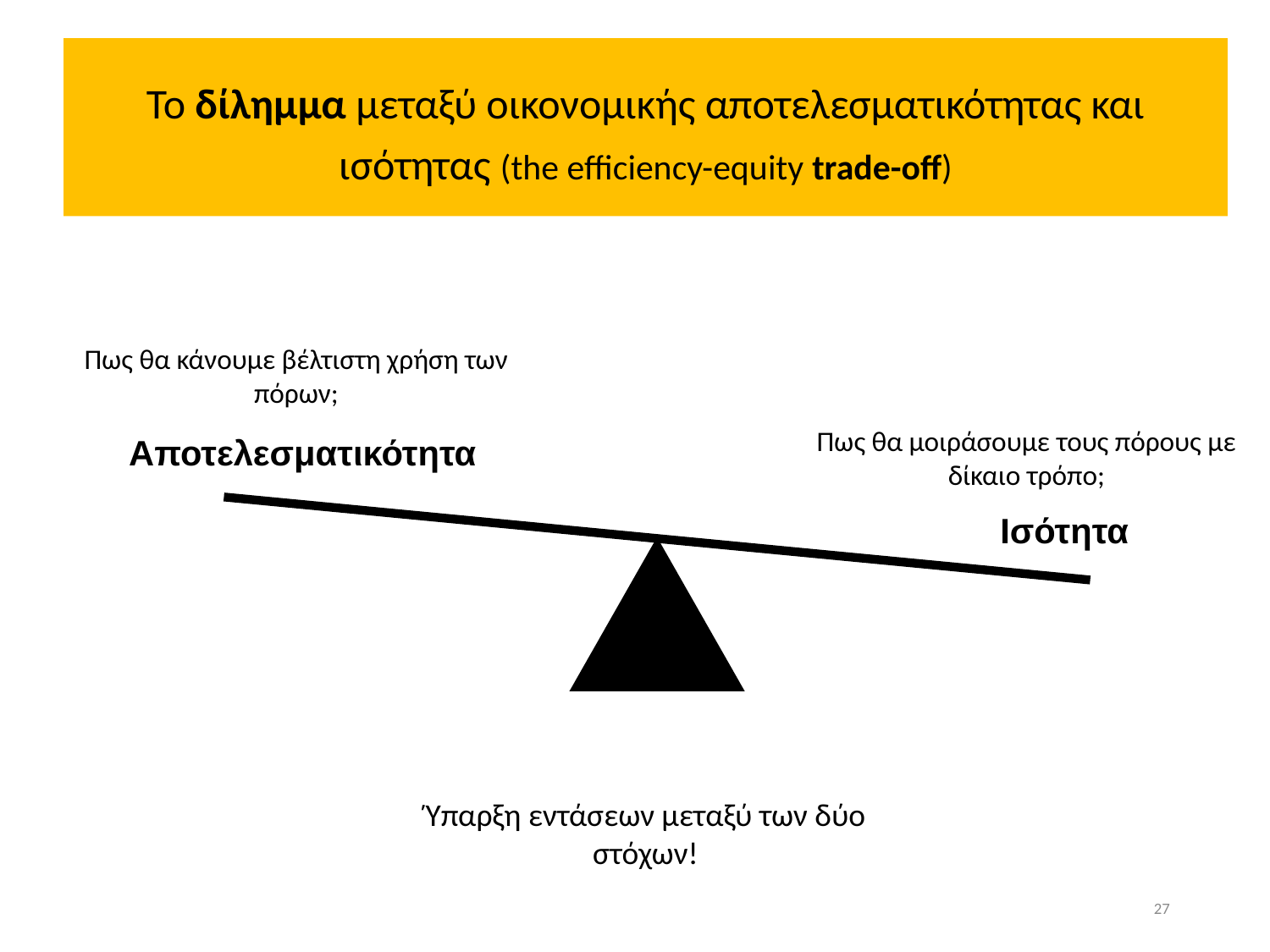

# Το δίλημμα μεταξύ οικονομικής αποτελεσματικότητας και ισότητας (the efficiency-equity trade-off)
Πως θα κάνουμε βέλτιστη χρήση των πόρων;
Πως θα μοιράσουμε τους πόρους με δίκαιο τρόπο;
Αποτελεσματικότητα

Ισότητα

Ύπαρξη εντάσεων μεταξύ των δύο στόχων!
27